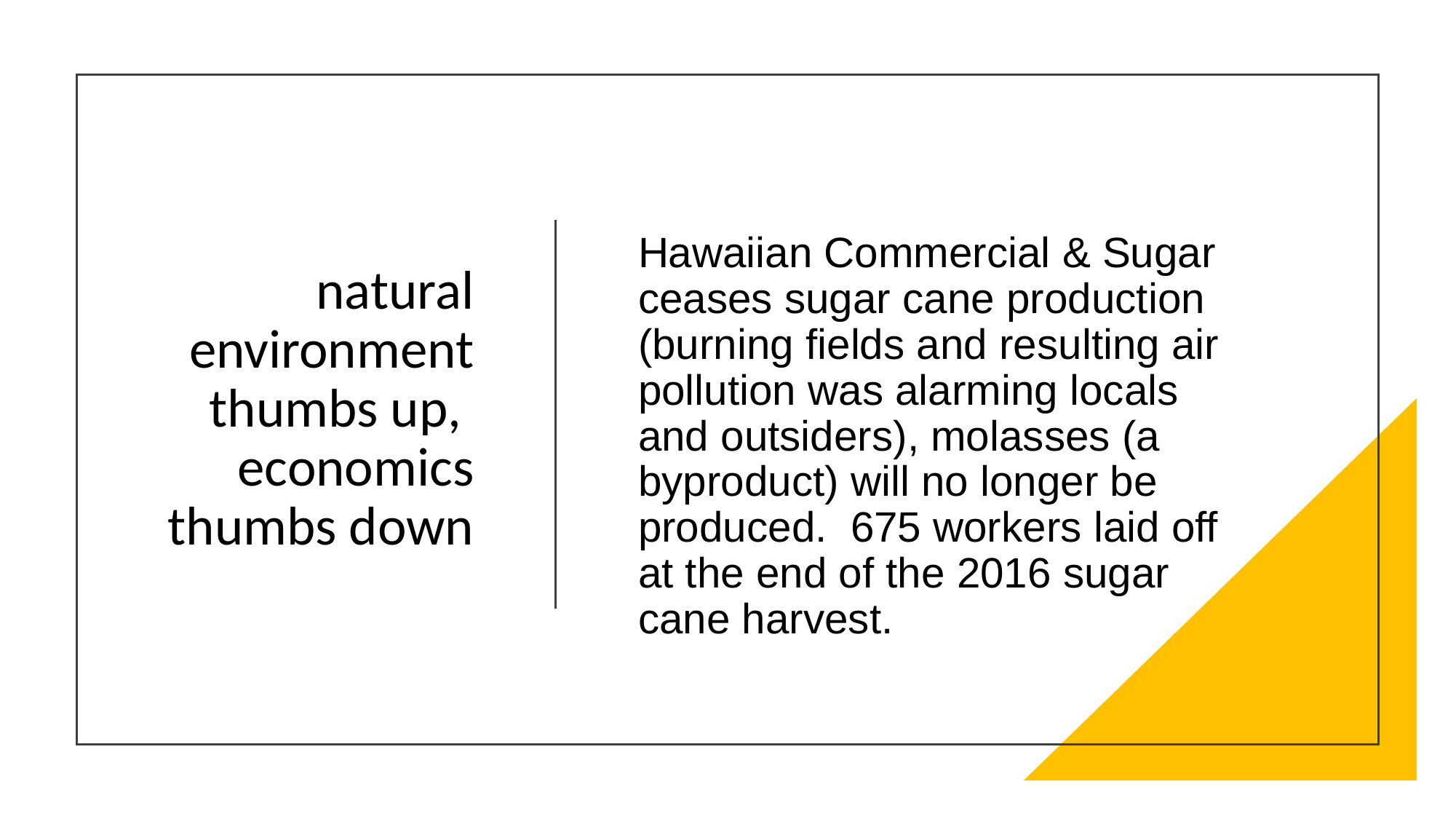

# natural environment thumbs up, economics thumbs down
Hawaiian Commercial & Sugar  ceases sugar cane production (burning fields and resulting air pollution was alarming locals and outsiders), molasses (a byproduct) will no longer be produced.  675 workers laid off at the end of the 2016 sugar cane harvest.

23